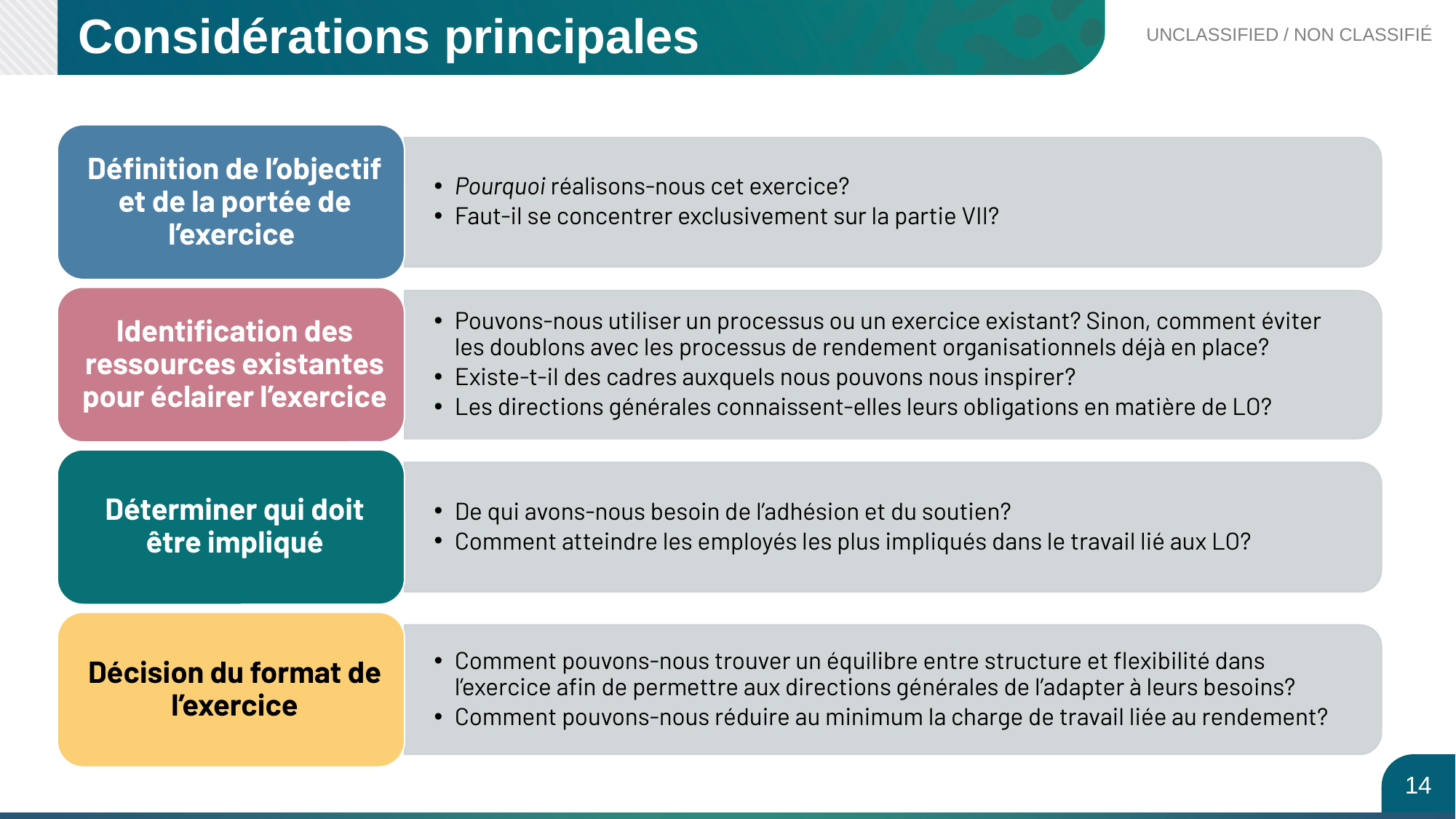

Considérations principales
Pourquoi réalisons-nous cet exercice?
Faut-il se concentrer exclusivement sur la partie VII?
Définition de l’objectif et de la portée de l’exercice
Pouvons-nous utiliser un processus ou un exercice existant? Sinon, comment éviter les doublons avec les processus de rendement organisationnels déjà en place?
Existe-t-il des cadres auxquels nous pouvons nous inspirer?
Les directions générales connaissent-elles leurs obligations en matière de LO?
Identification des ressources existantes pour éclairer l’exercice
De qui avons-nous besoin de l’adhésion et du soutien?
Comment atteindre les employés les plus impliqués dans le travail lié aux LO?
Déterminer qui doit être impliqué
Comment pouvons-nous trouver un équilibre entre structure et flexibilité dans l’exercice afin de permettre aux directions générales de l’adapter à leurs besoins?
Comment pouvons-nous réduire au minimum la charge de travail liée au rendement?
Décision du format de l’exercice
14